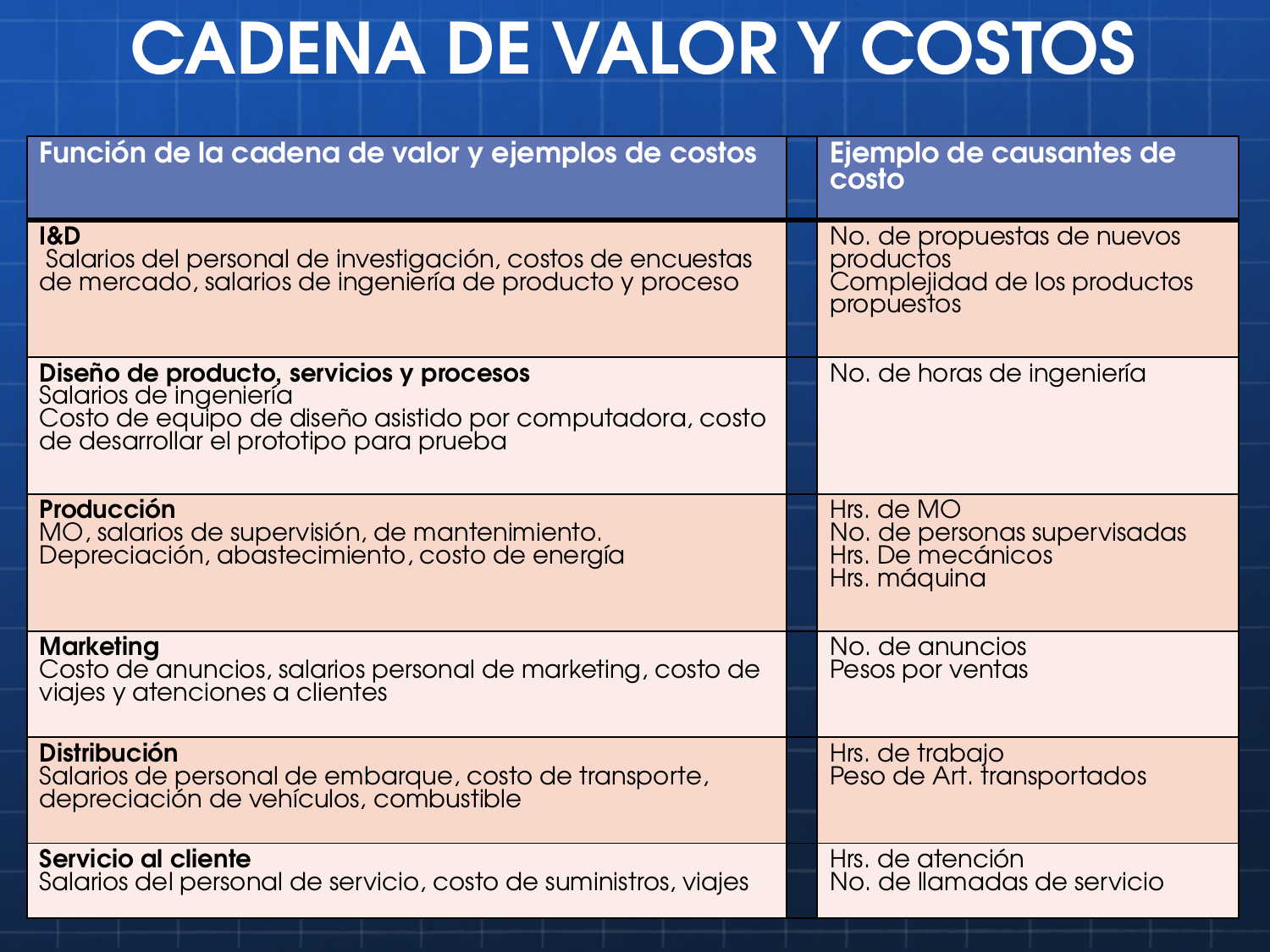

# CADENA DE VALOR Y COSTOS
| Función de la cadena de valor y ejemplos de costos |  | Ejemplo de causantes de costo |
| --- | --- | --- |
| I&D Salarios del personal de investigación, costos de encuestas de mercado, salarios de ingeniería de producto y proceso |  | No. de propuestas de nuevos productos Complejidad de los productos propuestos |
| Diseño de producto, servicios y procesos Salarios de ingeniería Costo de equipo de diseño asistido por computadora, costo de desarrollar el prototipo para prueba |  | No. de horas de ingeniería |
| Producción MO, salarios de supervisión, de mantenimiento. Depreciación, abastecimiento, costo de energía |  | Hrs. de MO No. de personas supervisadas Hrs. De mecánicos Hrs. máquina |
| Marketing Costo de anuncios, salarios personal de marketing, costo de viajes y atenciones a clientes |  | No. de anuncios Pesos por ventas |
| Distribución Salarios de personal de embarque, costo de transporte, depreciación de vehículos, combustible |  | Hrs. de trabajo Peso de Art. transportados |
| Servicio al cliente Salarios del personal de servicio, costo de suministros, viajes |  | Hrs. de atención No. de llamadas de servicio |